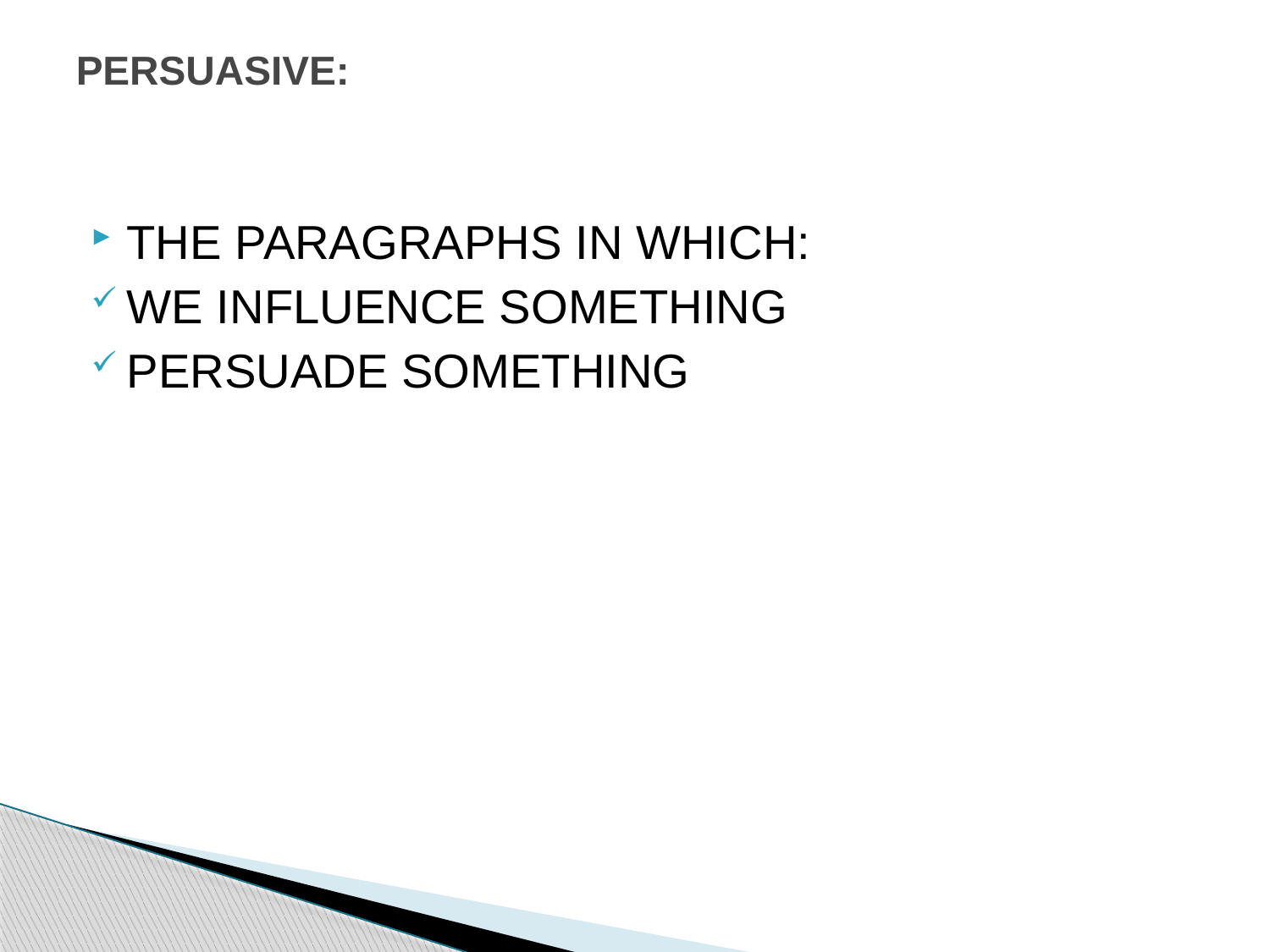

# PERSUASIVE:
THE PARAGRAPHS IN WHICH:
WE INFLUENCE SOMETHING
PERSUADE SOMETHING